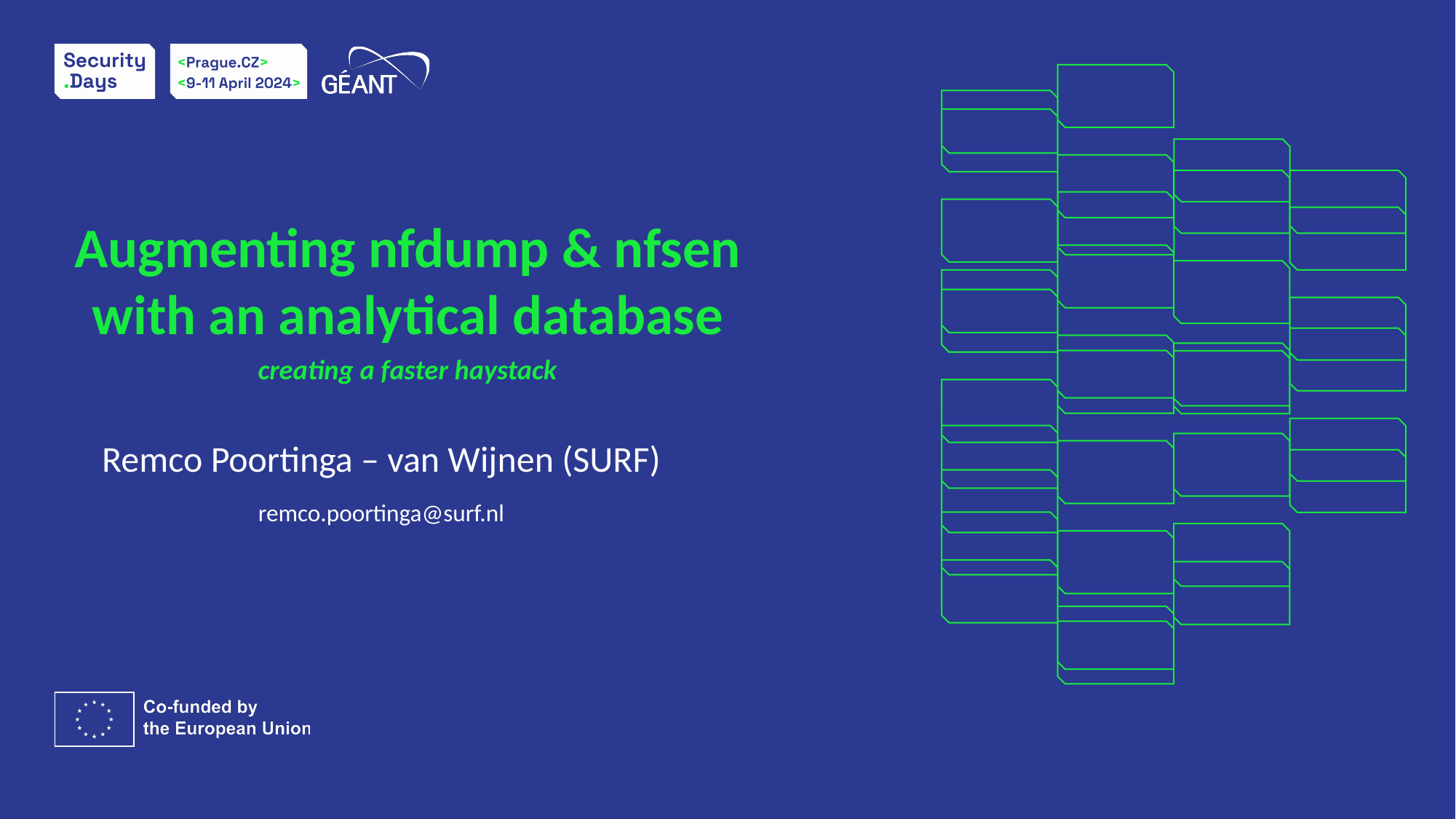

# Augmenting nfdump & nfsen with an analytical database creating a faster haystack
Remco Poortinga – van Wijnen (SURF)
remco.poortinga@surf.nl